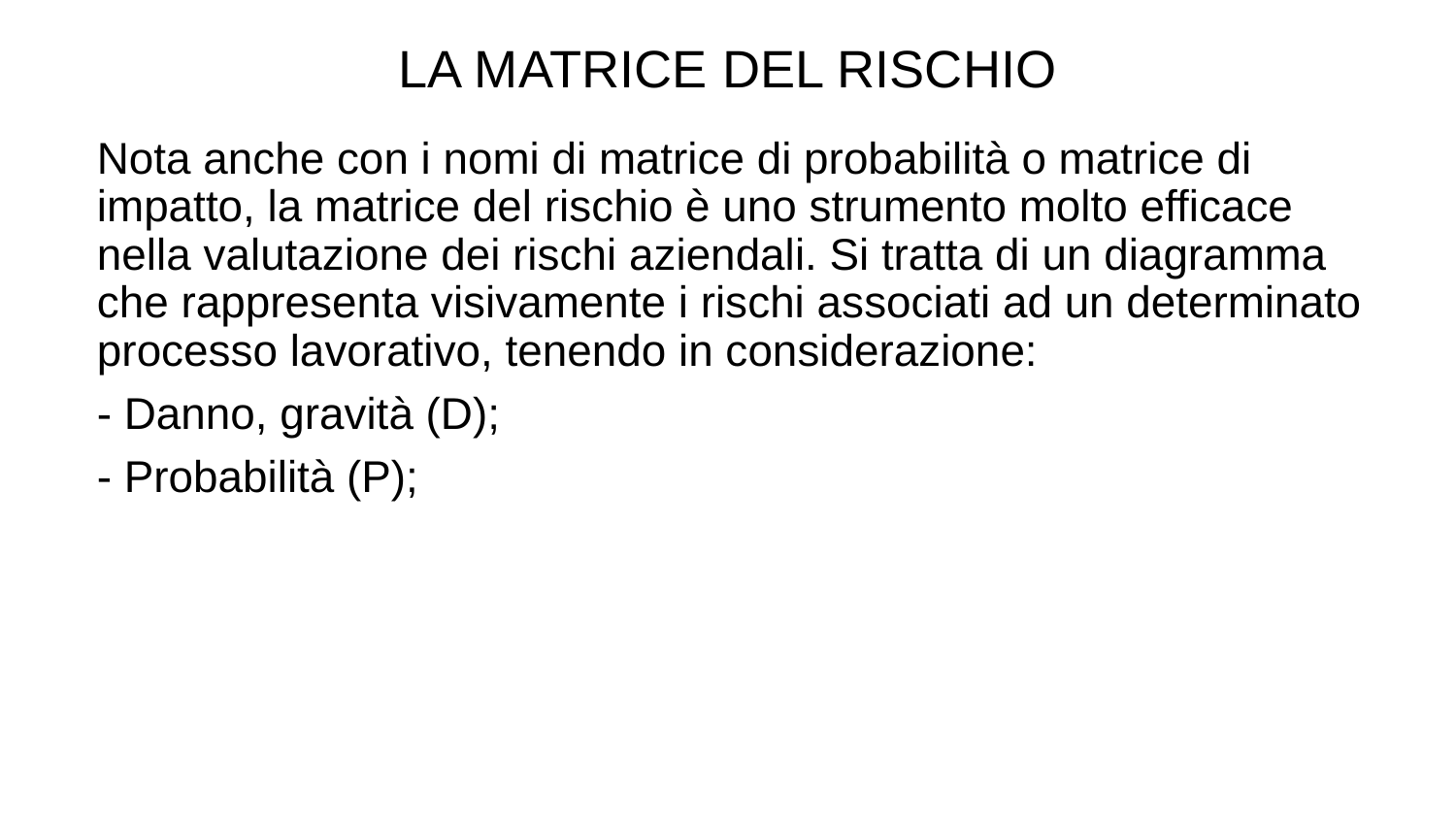

LA MATRICE DEL RISCHIO
Nota anche con i nomi di matrice di probabilità o matrice di impatto, la matrice del rischio è uno strumento molto efficace nella valutazione dei rischi aziendali. Si tratta di un diagramma che rappresenta visivamente i rischi associati ad un determinato processo lavorativo, tenendo in considerazione:
- Danno, gravità (D);
- Probabilità (P);